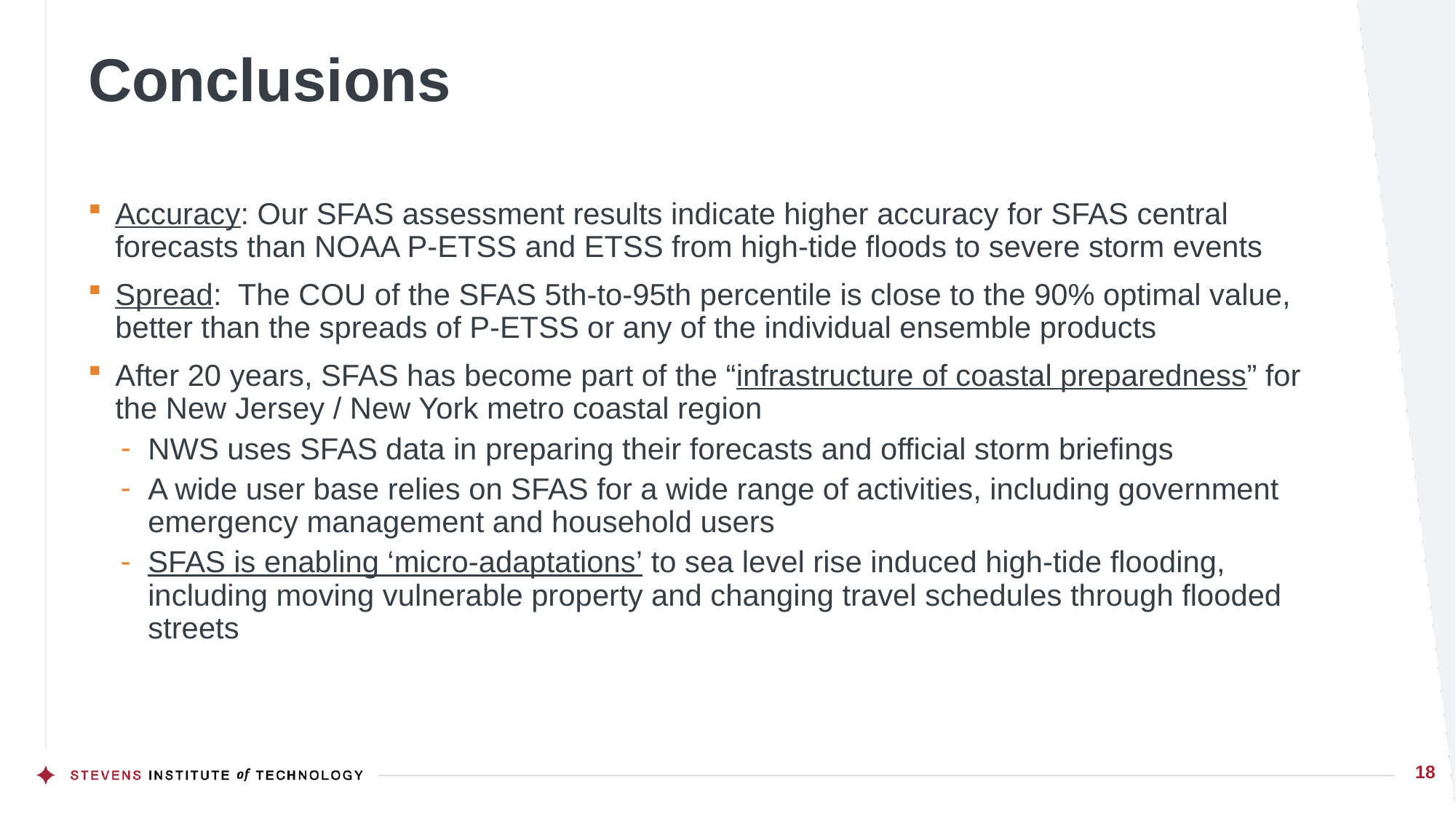

# Conclusions
Accuracy: Our SFAS assessment results indicate higher accuracy for SFAS central forecasts than NOAA P-ETSS and ETSS from high-tide floods to severe storm events
Spread:  The COU of the SFAS 5th-to-95th percentile is close to the 90% optimal value, better than the spreads of P-ETSS or any of the individual ensemble products
After 20 years, SFAS has become part of the “infrastructure of coastal preparedness” for the New Jersey / New York metro coastal region
NWS uses SFAS data in preparing their forecasts and official storm briefings
A wide user base relies on SFAS for a wide range of activities, including government emergency management and household users
SFAS is enabling ‘micro-adaptations’ to sea level rise induced high-tide flooding, including moving vulnerable property and changing travel schedules through flooded streets
18